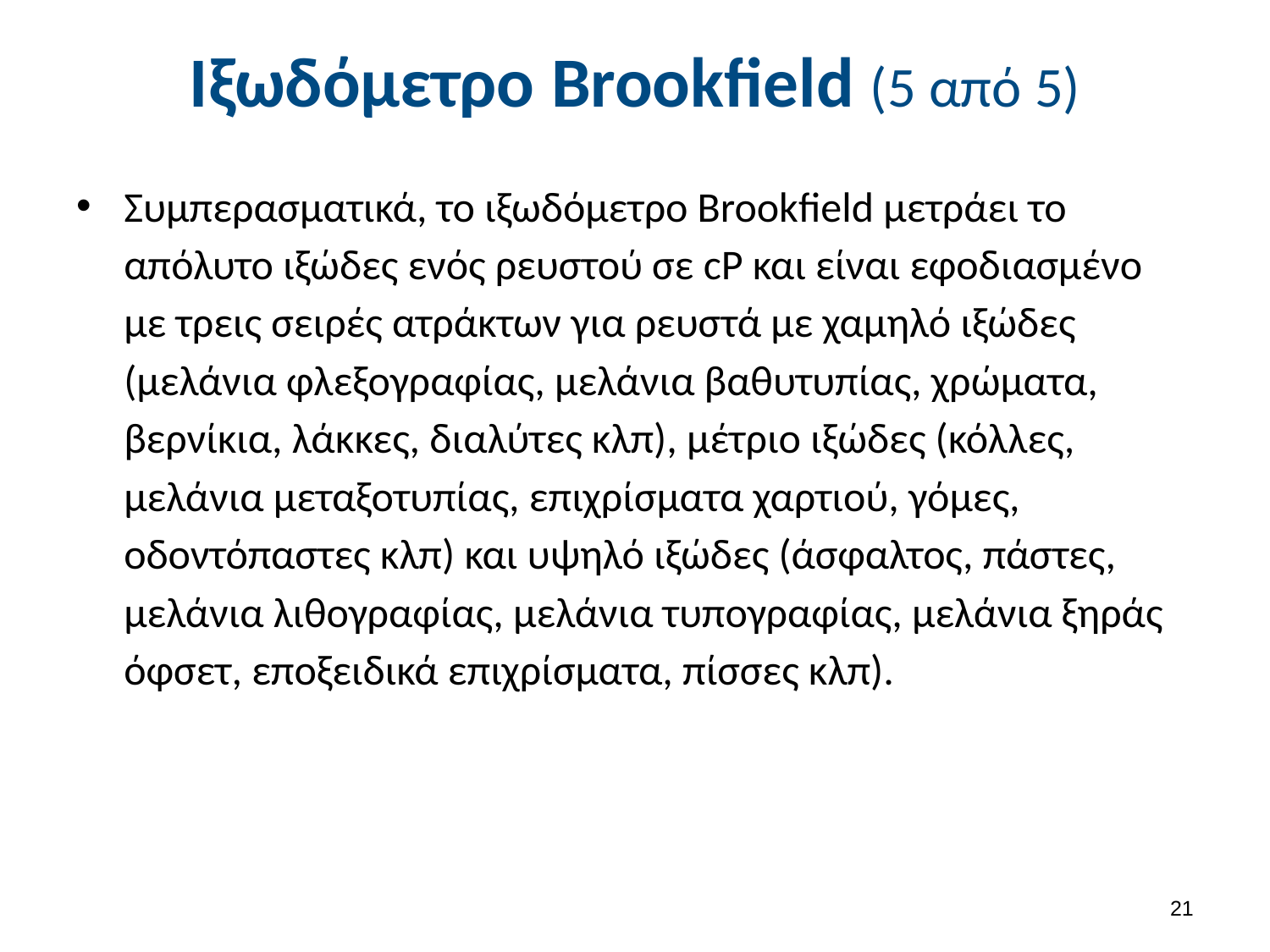

# Ιξωδόμετρο Brookfield (5 από 5)
Συμπερασματικά, το ιξωδόμετρο Brookfield μετράει το απόλυτο ιξώδες ενός ρευστού σε cP και είναι εφοδιασμένο με τρεις σειρές ατράκτων για ρευστά με χαμηλό ιξώδες (μελάνια φλεξογραφίας, μελάνια βαθυτυπίας, χρώματα, βερνίκια, λάκκες, διαλύτες κλπ), μέτριο ιξώδες (κόλλες, μελάνια μεταξοτυπίας, επιχρίσματα χαρτιού, γόμες, οδοντόπαστες κλπ) και υψηλό ιξώδες (άσφαλτος, πάστες, μελάνια λιθογραφίας, μελάνια τυπογραφίας, μελάνια ξηράς όφσετ, εποξειδικά επιχρίσματα, πίσσες κλπ).
21